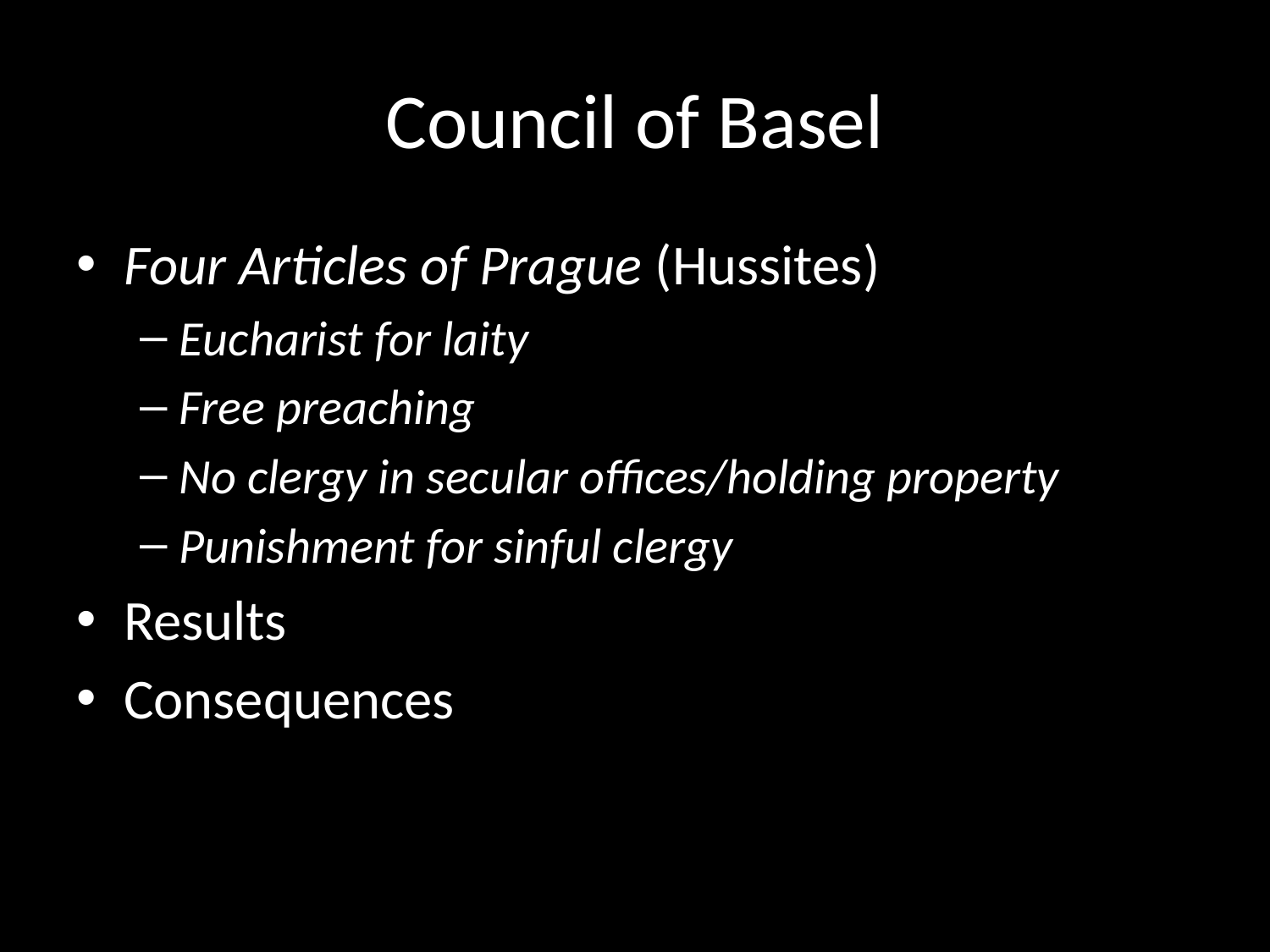

# Council of Basel
Four Articles of Prague (Hussites)
Eucharist for laity
Free preaching
No clergy in secular offices/holding property
Punishment for sinful clergy
Results
Consequences